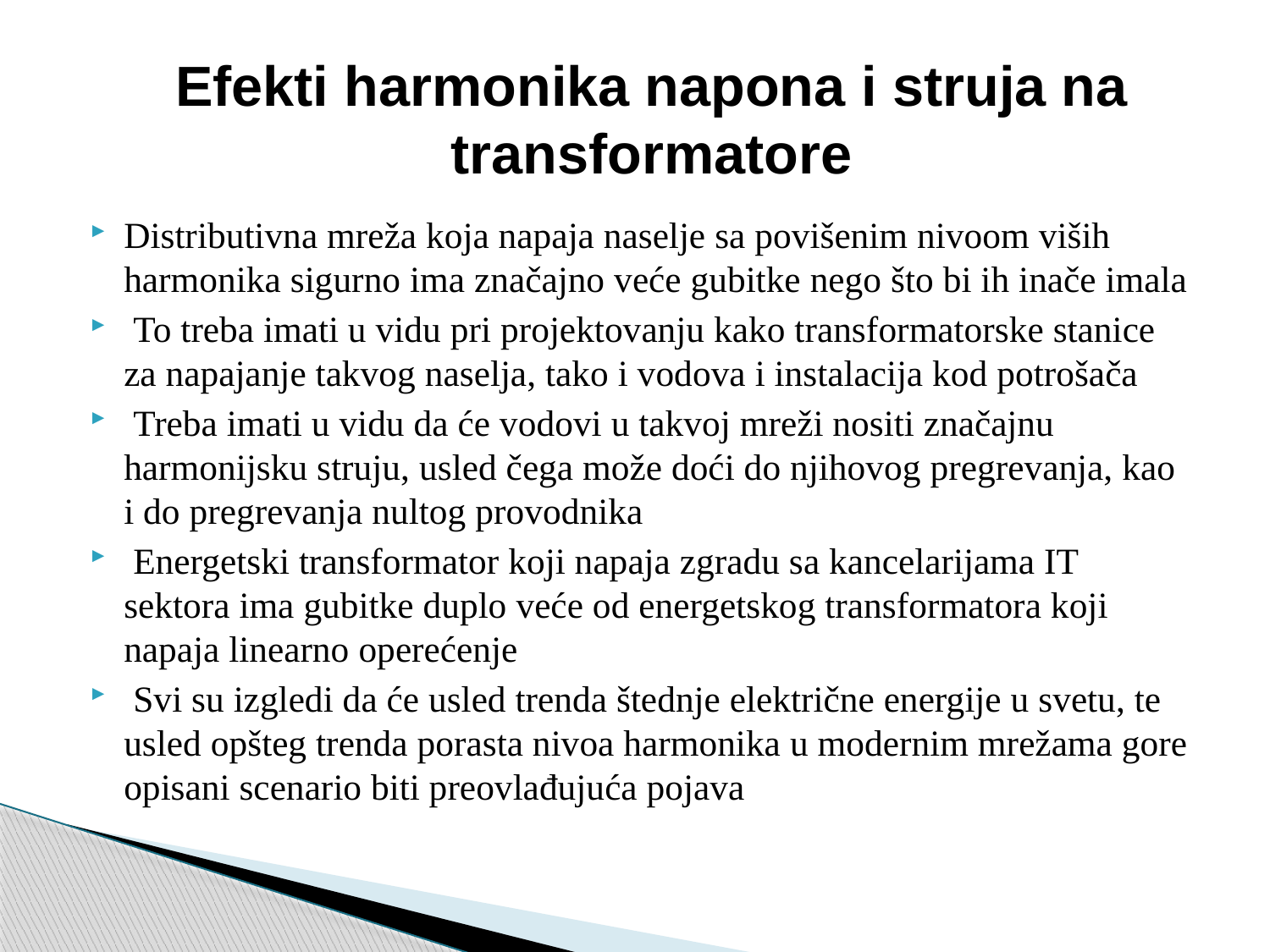

# Efekti harmonika napona i struja na transformatore
Distributivna mreža koja napaja naselje sa povišenim nivoom viših harmonika sigurno ima značajno veće gubitke nego što bi ih inače imala
 To treba imati u vidu pri projektovanju kako transformatorske stanice za napajanje takvog naselja, tako i vodova i instalacija kod potrošača
 Treba imati u vidu da će vodovi u takvoj mreži nositi značajnu harmonijsku struju, usled čega može doći do njihovog pregrevanja, kao i do pregrevanja nultog provodnika
 Energetski transformator koji napaja zgradu sa kancelarijama IT sektora ima gubitke duplo veće od energetskog transformatora koji napaja linearno operećenje
 Svi su izgledi da će usled trenda štednje električne energije u svetu, te usled opšteg trenda porasta nivoa harmonika u modernim mrežama gore opisani scenario biti preovlađujuća pojava